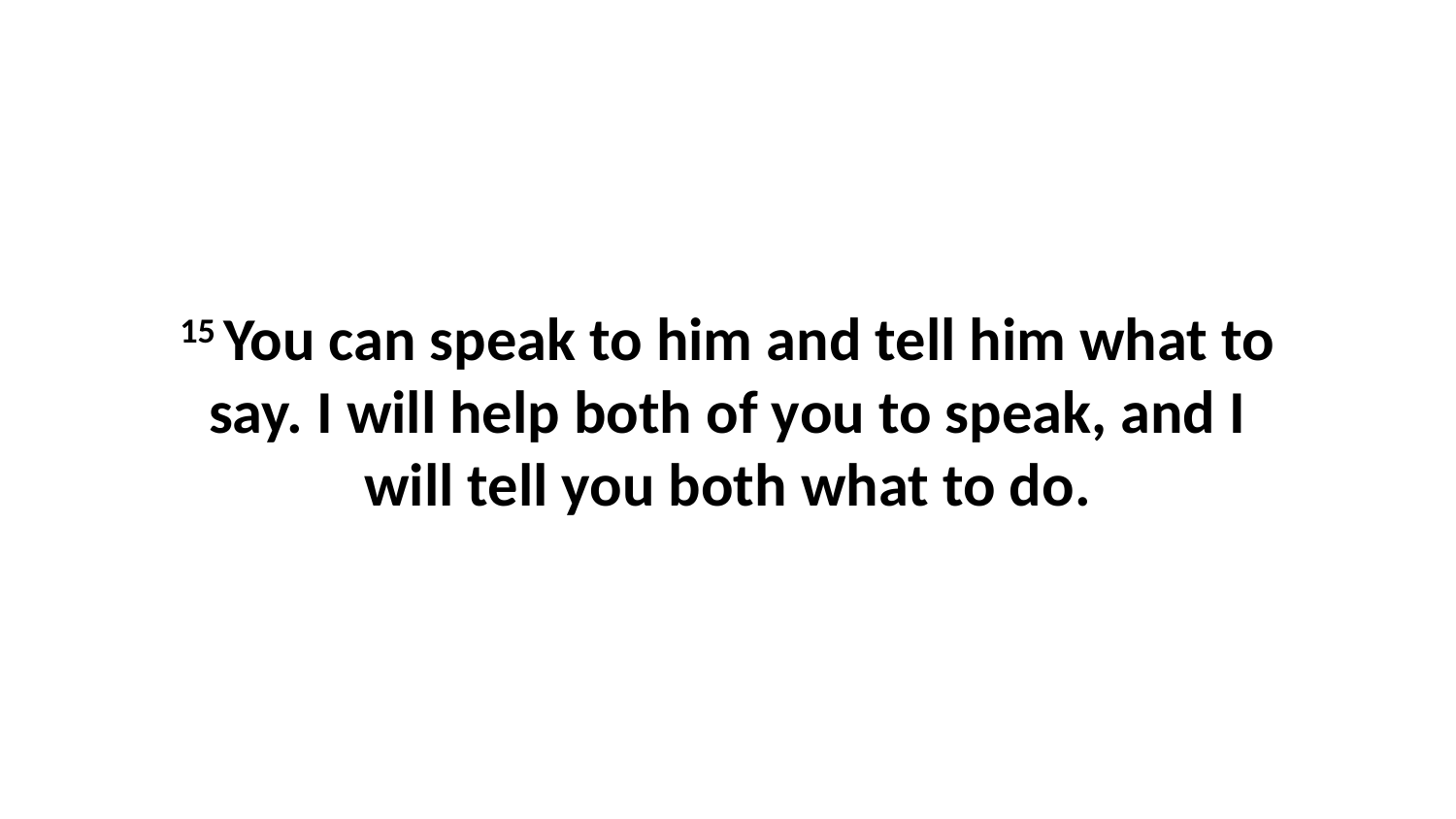

15 You can speak to him and tell him what to say. I will help both of you to speak, and I will tell you both what to do.